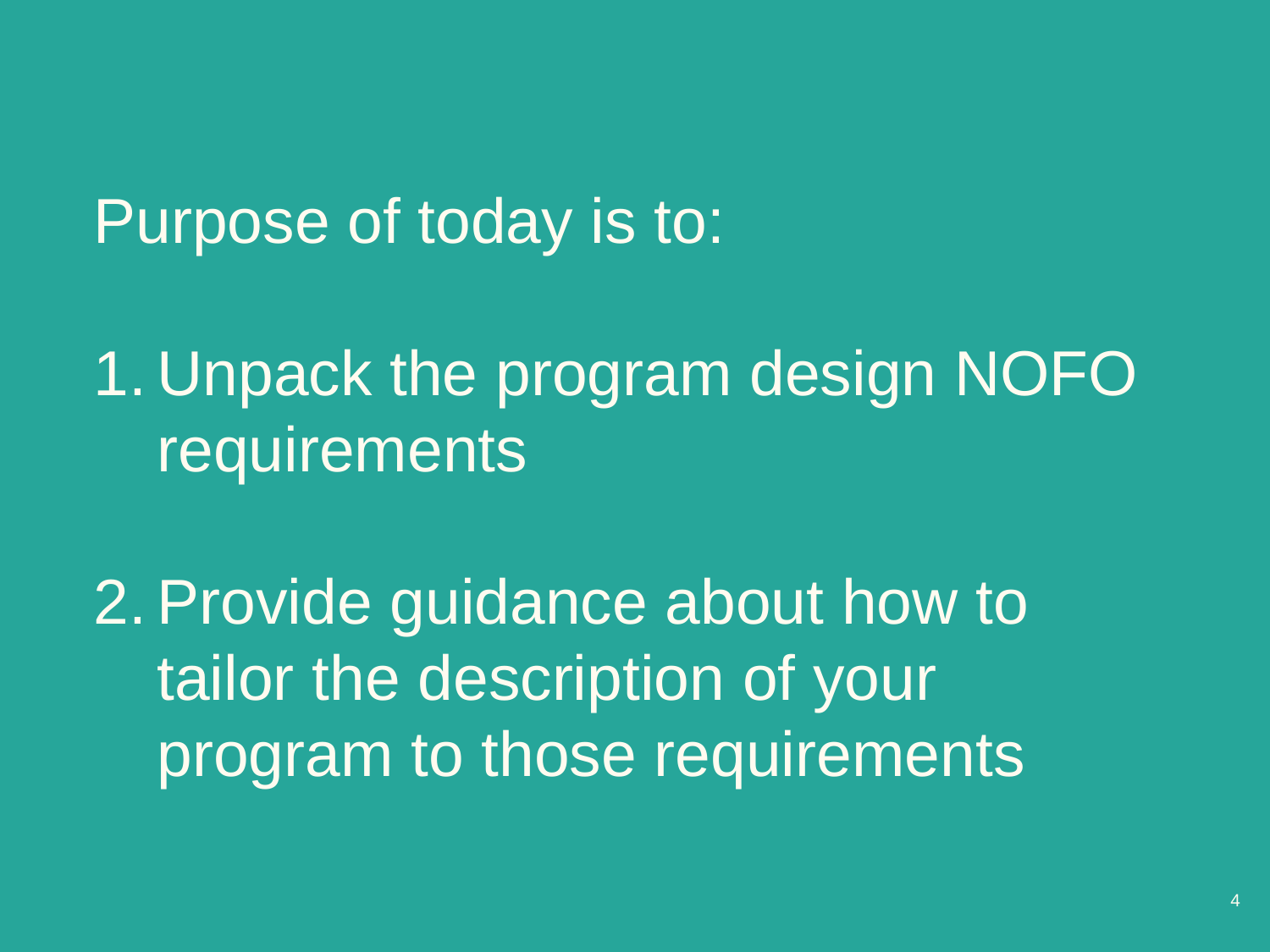

# Purpose of today is to:

Unpack the program design NOFO requirements

Provide guidance about how to tailor the description of your program to those requirements
4